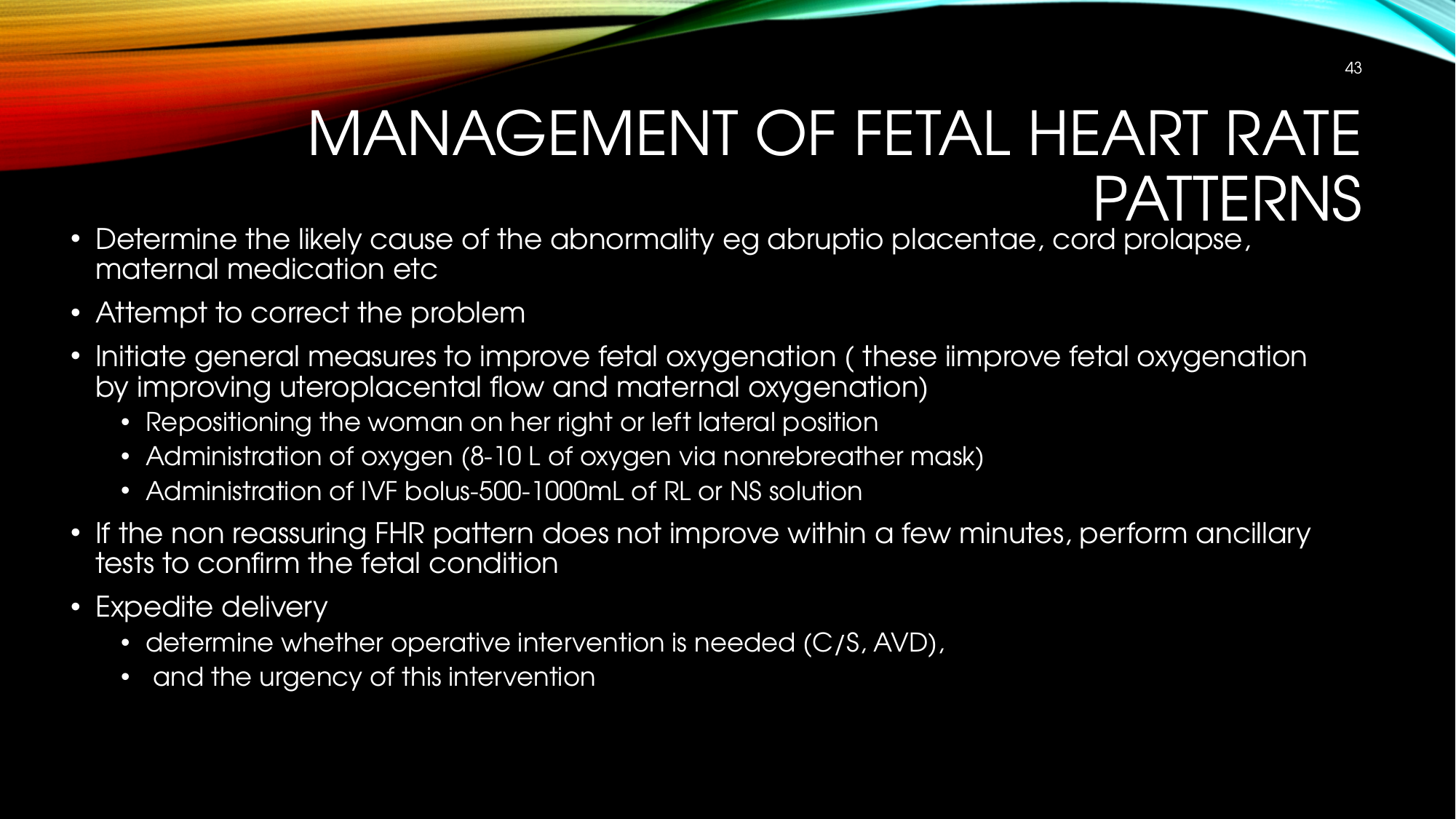

43
# Management of fetal heart rate patterns
Determine the likely cause of the abnormality eg abruptio placentae, cord prolapse, maternal medication etc
Attempt to correct the problem
Initiate general measures to improve fetal oxygenation ( these iimprove fetal oxygenation by improving uteroplacental flow and maternal oxygenation)
Repositioning the woman on her right or left lateral position
Administration of oxygen (8-10 L of oxygen via nonrebreather mask)
Administration of IVF bolus-500-1000mL of RL or NS solution
If the non reassuring FHR pattern does not improve within a few minutes, perform ancillary tests to confirm the fetal condition
Expedite delivery
determine whether operative intervention is needed (C/S, AVD),
 and the urgency of this intervention